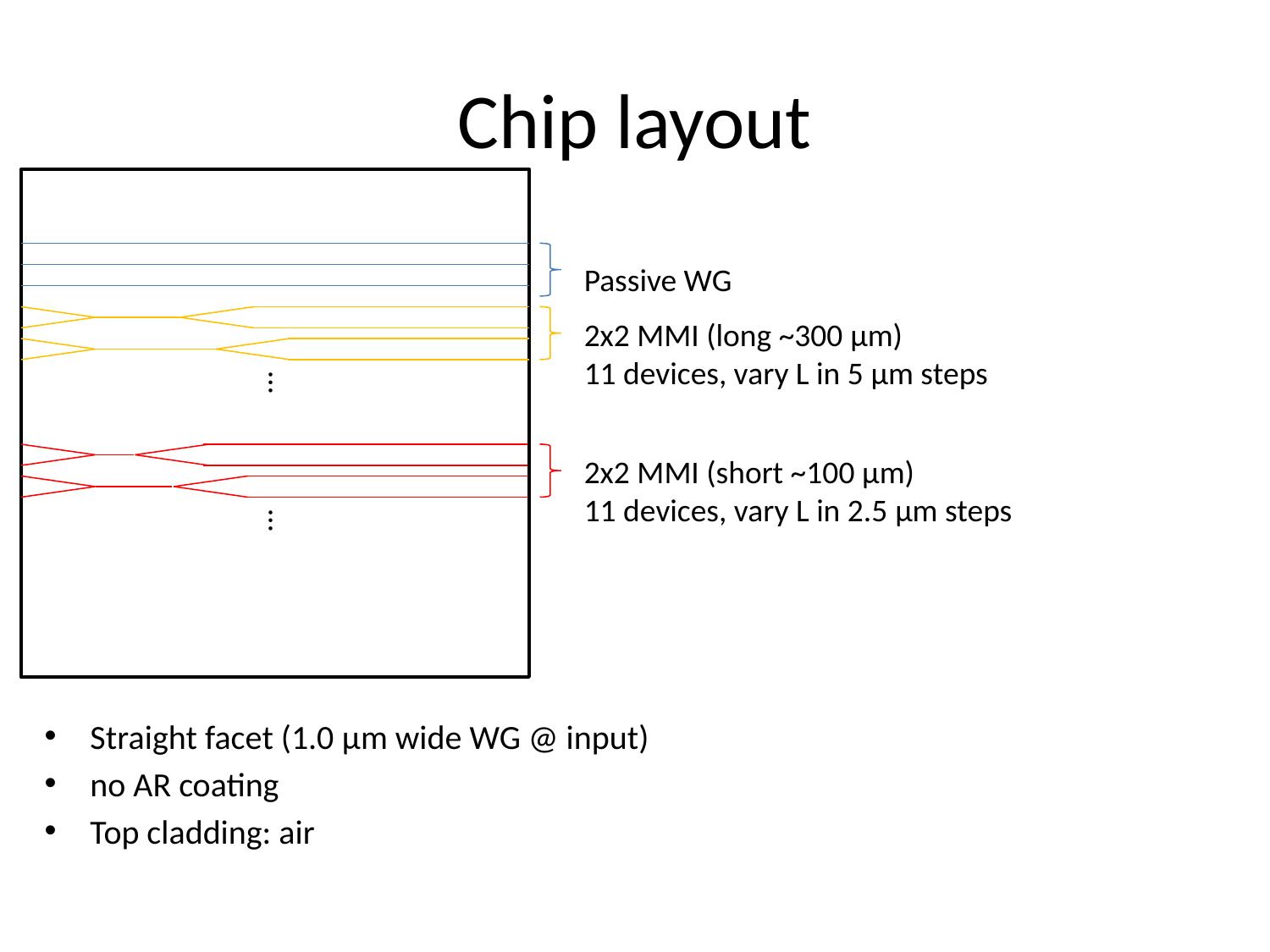

# Chip layout

Passive WG

2x2 MMI (long ~300 μm)
11 devices, vary L in 5 μm steps
…

2x2 MMI (short ~100 μm)
11 devices, vary L in 2.5 μm steps
…
Straight facet (1.0 μm wide WG @ input)
no AR coating
Top cladding: air